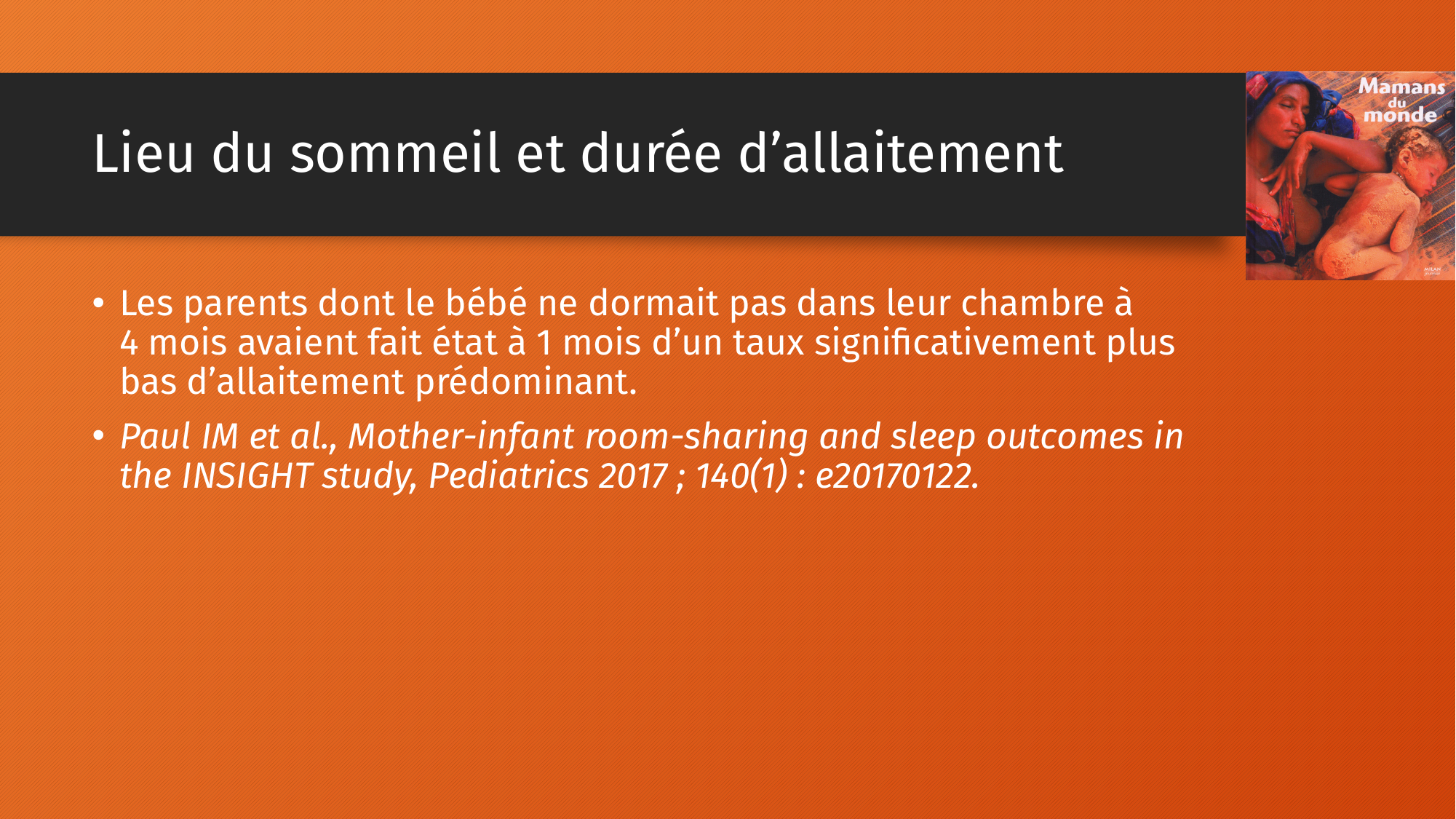

# Lieu du sommeil et durée d’allaitement
Les parents dont le bébé ne dormait pas dans leur chambre à 4 mois avaient fait état à 1 mois d’un taux significativement plus bas d’allaitement prédominant.
Paul IM et al., Mother-infant room-sharing and sleep outcomes in the INSIGHT study, Pediatrics 2017 ; 140(1) : e20170122.